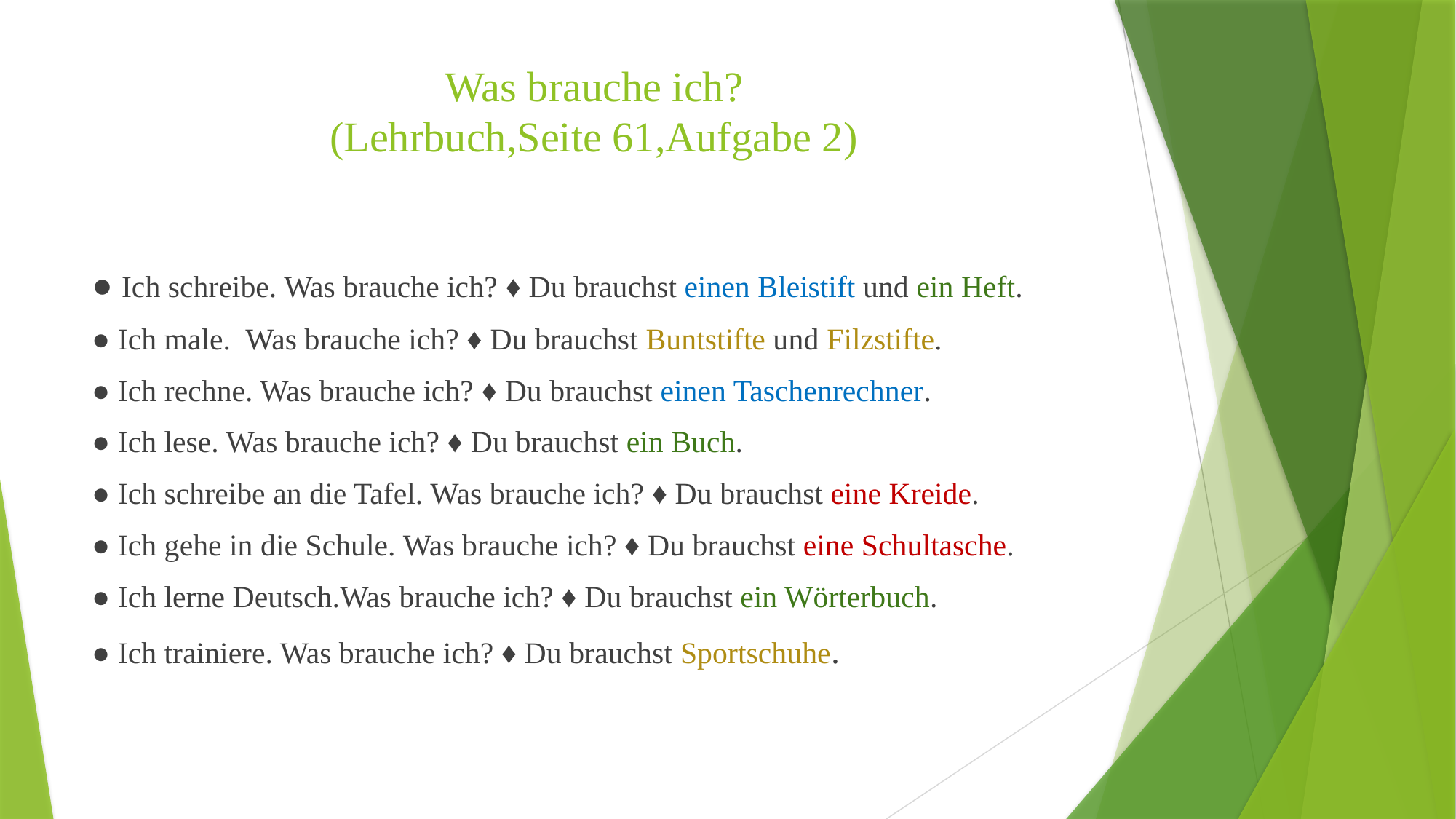

# Was brauche ich? (Lehrbuch,Seite 61,Aufgabe 2)
● Ich schreibe. Was brauche ich? ♦ Du brauchst einen Bleistift und ein Heft.
● Ich male.  Was brauche ich? ♦ Du brauchst Buntstifte und Filzstifte.
● Ich rechne. Was brauche ich? ♦ Du brauchst einen Taschenrechner.
● Ich lese. Was brauche ich? ♦ Du brauchst ein Buch.
● Ich schreibe an die Tafel. Was brauche ich? ♦ Du brauchst eine Kreide.
● Ich gehe in die Schule. Was brauche ich? ♦ Du brauchst eine Schultasche.
● Ich lerne Deutsch.Was brauche ich? ♦ Du brauchst ein Wörterbuch.
● Ich trainiere. Was brauche ich? ♦ Du brauchst Sportschuhe.